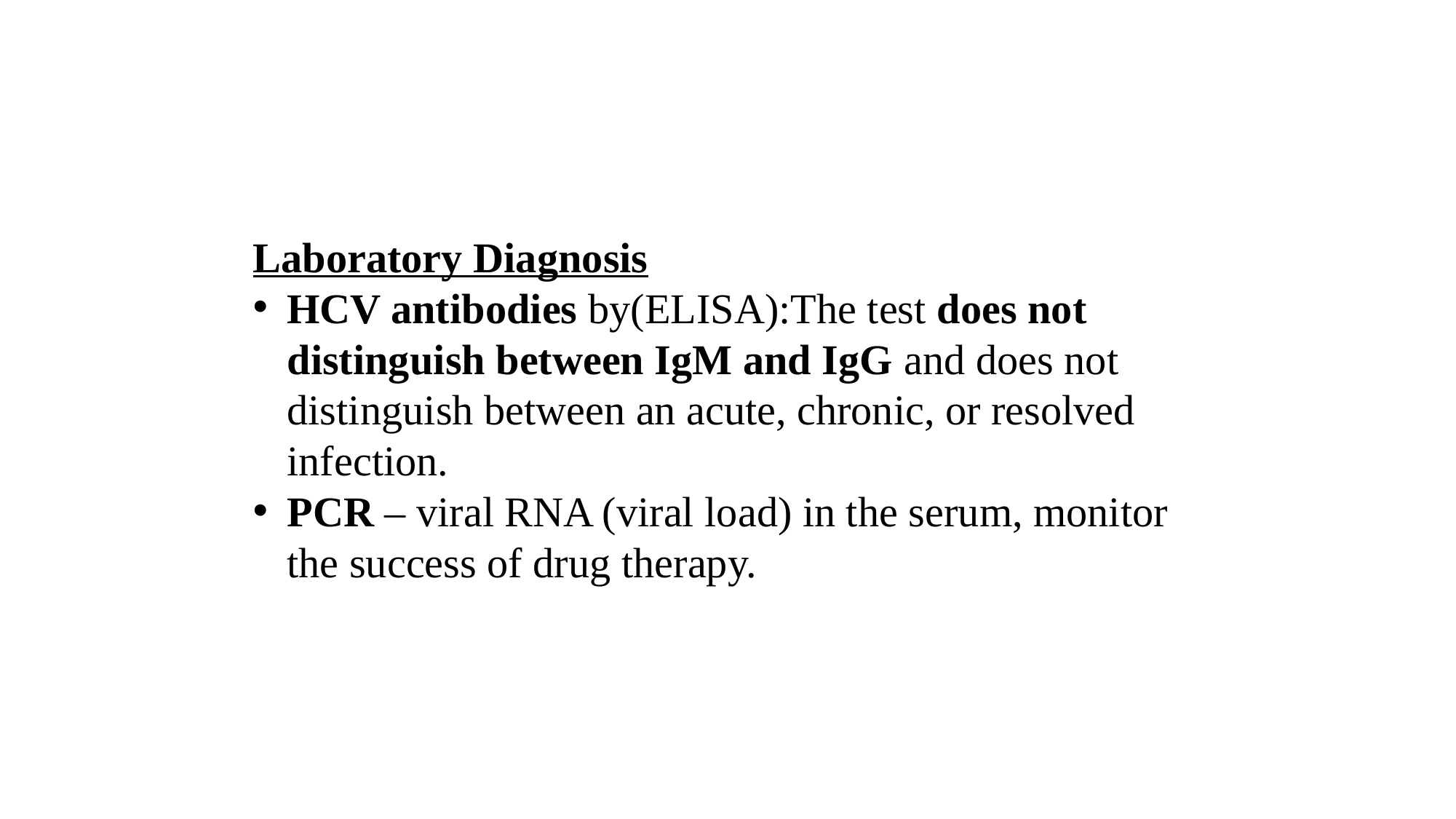

Laboratory Diagnosis
HCV antibodies by(ELISA):The test does not distinguish between IgM and IgG and does not distinguish between an acute, chronic, or resolved infection.
PCR – viral RNA (viral load) in the serum, monitor the success of drug therapy.